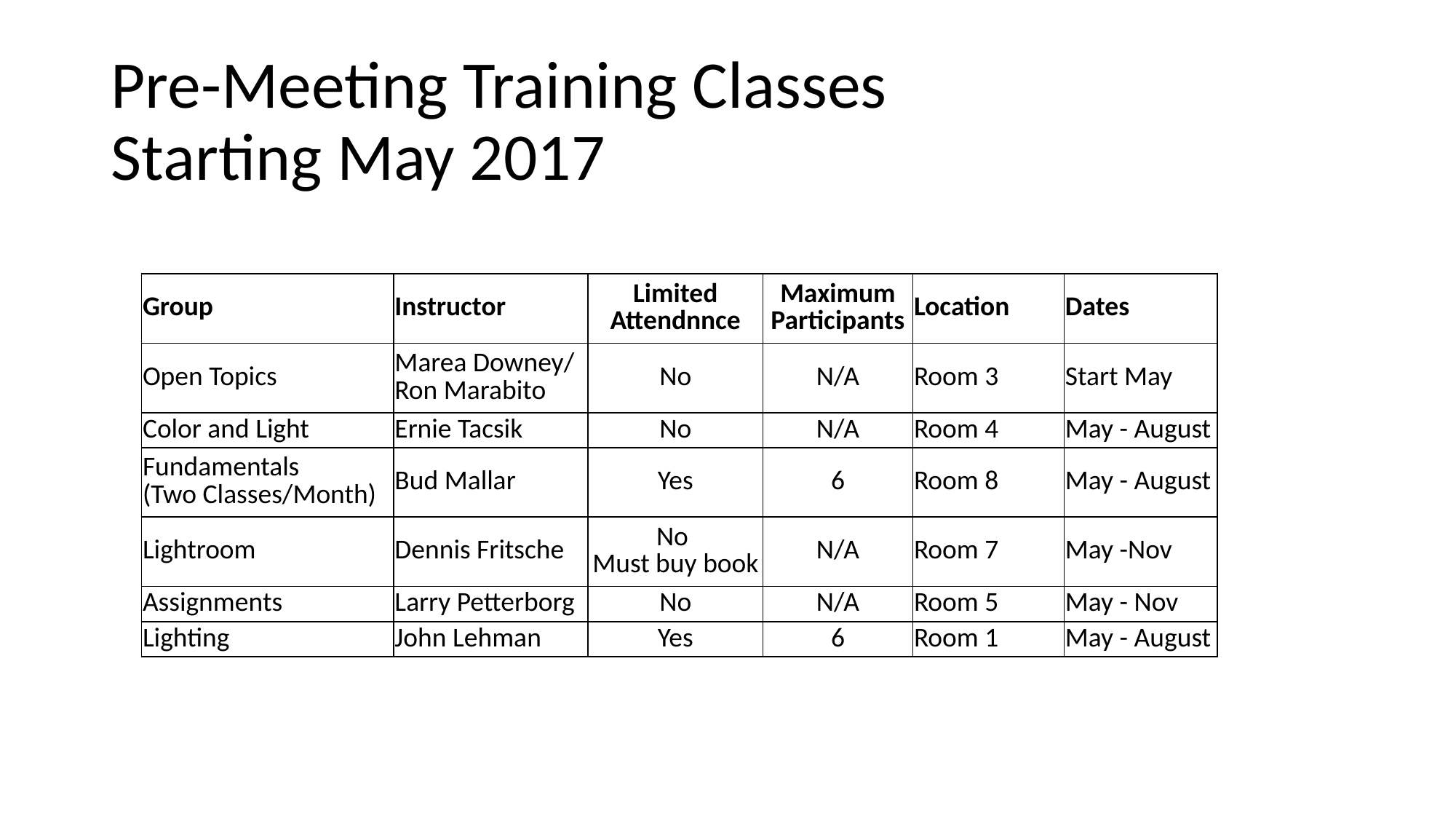

# Pre-Meeting Training Classes Starting May 2017
|  |  |  |  |  |  |
| --- | --- | --- | --- | --- | --- |
|  |  |  |  |  |  |
| Group | Instructor | Limited Attendnnce | Maximum Participants | Location | Dates |
| Open Topics | Marea Downey/ Ron Marabito | No | N/A | Room 3 | Start May |
| Color and Light | Ernie Tacsik | No | N/A | Room 4 | May - August |
| Fundamentals (Two Classes/Month) | Bud Mallar | Yes | 6 | Room 8 | May - August |
| Lightroom | Dennis Fritsche | No Must buy book | N/A | Room 7 | May -Nov |
| Assignments | Larry Petterborg | No | N/A | Room 5 | May - Nov |
| Lighting | John Lehman | Yes | 6 | Room 1 | May - August |
|  |  |  |  |  |  |